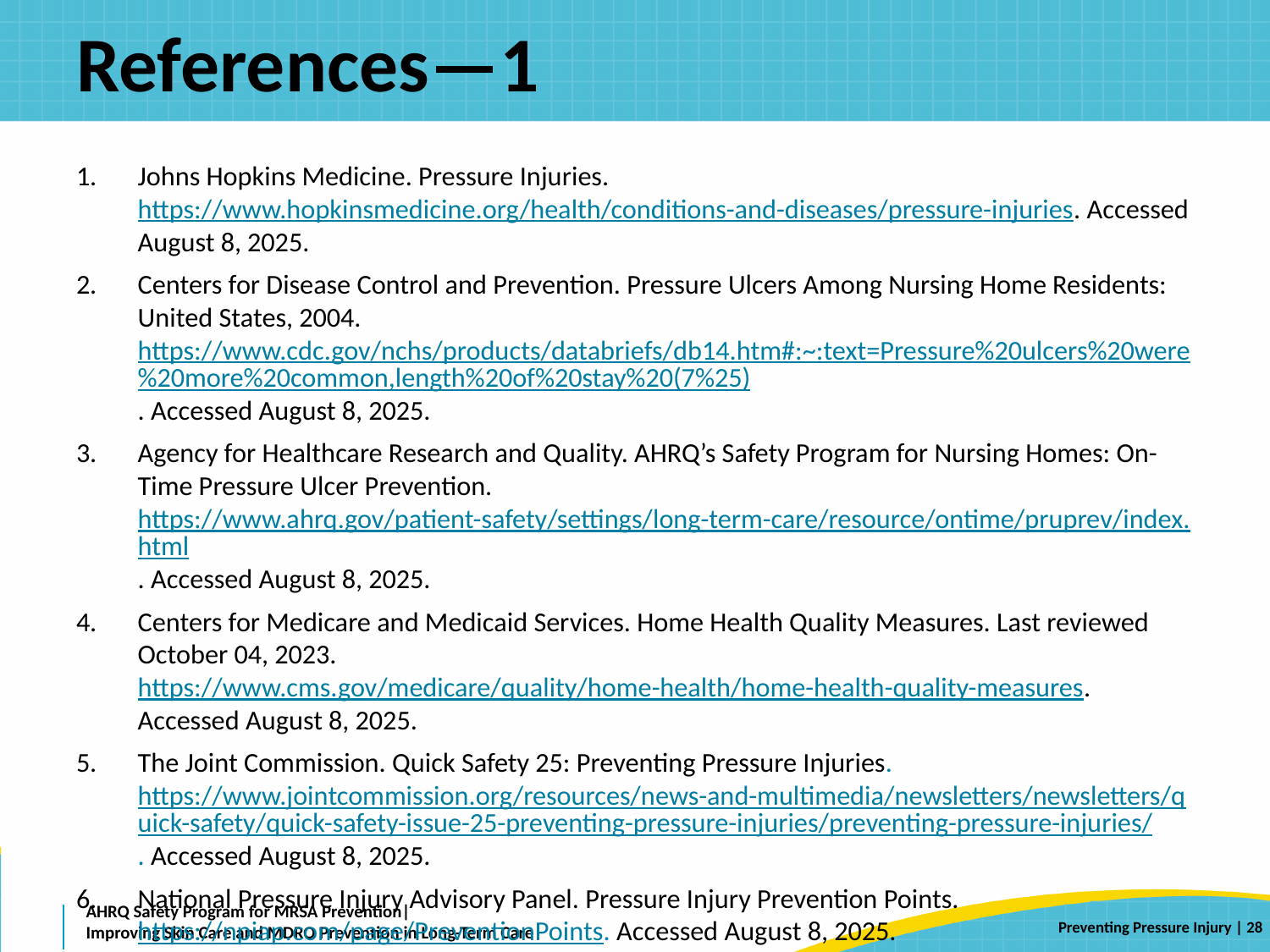

# References—1
Johns Hopkins Medicine. Pressure Injuries. https://www.hopkinsmedicine.org/health/conditions-and-diseases/pressure-injuries. Accessed August 8, 2025.
Centers for Disease Control and Prevention. Pressure Ulcers Among Nursing Home Residents: United States, 2004. https://www.cdc.gov/nchs/products/databriefs/db14.htm#:~:text=Pressure%20ulcers%20were%20more%20common,length%20of%20stay%20(7%25). Accessed August 8, 2025.
Agency for Healthcare Research and Quality. AHRQ’s Safety Program for Nursing Homes: On-Time Pressure Ulcer Prevention. https://www.ahrq.gov/patient-safety/settings/long-term-care/resource/ontime/pruprev/index.html. Accessed August 8, 2025.
Centers for Medicare and Medicaid Services. Home Health Quality Measures. Last reviewed October 04, 2023. https://www.cms.gov/medicare/quality/home-health/home-health-quality-measures. Accessed August 8, 2025.
The Joint Commission. Quick Safety 25: Preventing Pressure Injuries. https://www.jointcommission.org/resources/news-and-multimedia/newsletters/newsletters/quick-safety/quick-safety-issue-25-preventing-pressure-injuries/preventing-pressure-injuries/. Accessed August 8, 2025.
National Pressure Injury Advisory Panel. Pressure Injury Prevention Points. https://npiap.com/page/PreventionPoints. Accessed August 8, 2025.
 | 28